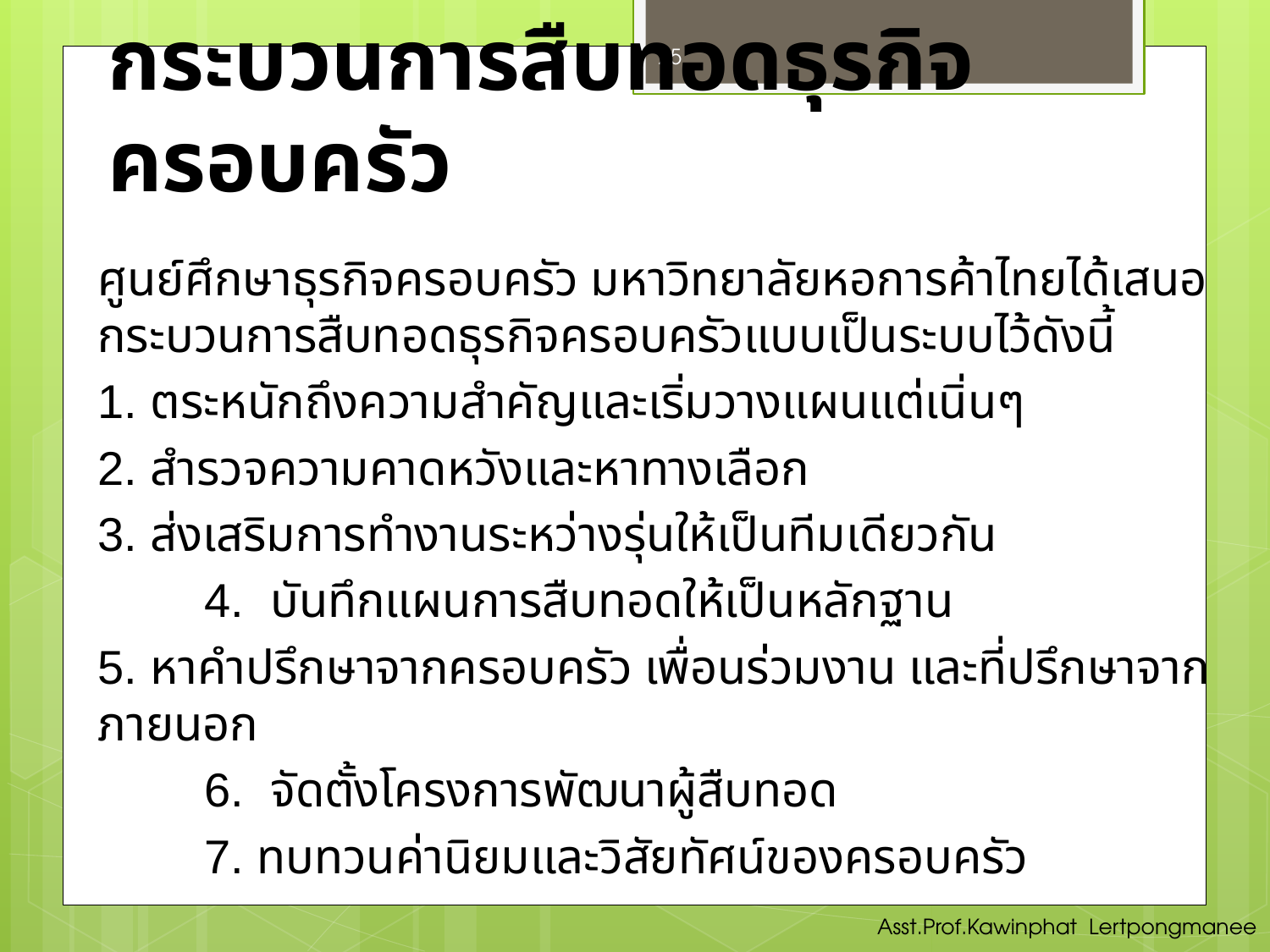

25
# กระบวนการสืบทอดธุรกิจครอบครัว
	ศูนย์ศึกษาธุรกิจครอบครัว มหาวิทยาลัยหอการค้าไทยได้เสนอกระบวนการสืบทอดธุรกิจครอบครัวแบบเป็นระบบไว้ดังนี้
	1. ตระหนักถึงความสำคัญและเริ่มวางแผนแต่เนิ่นๆ
	2. สำรวจความคาดหวังและหาทางเลือก
	3. ส่งเสริมการทำงานระหว่างรุ่นให้เป็นทีมเดียวกัน
    	4.  บันทึกแผนการสืบทอดให้เป็นหลักฐาน
	5. หาคำปรึกษาจากครอบครัว เพื่อนร่วมงาน และที่ปรึกษาจากภายนอก
    	6.  จัดตั้งโครงการพัฒนาผู้สืบทอด
    	7. ทบทวนค่านิยมและวิสัยทัศน์ของครอบครัว

Asst.Prof.Kawinphat  Lertpongmanee